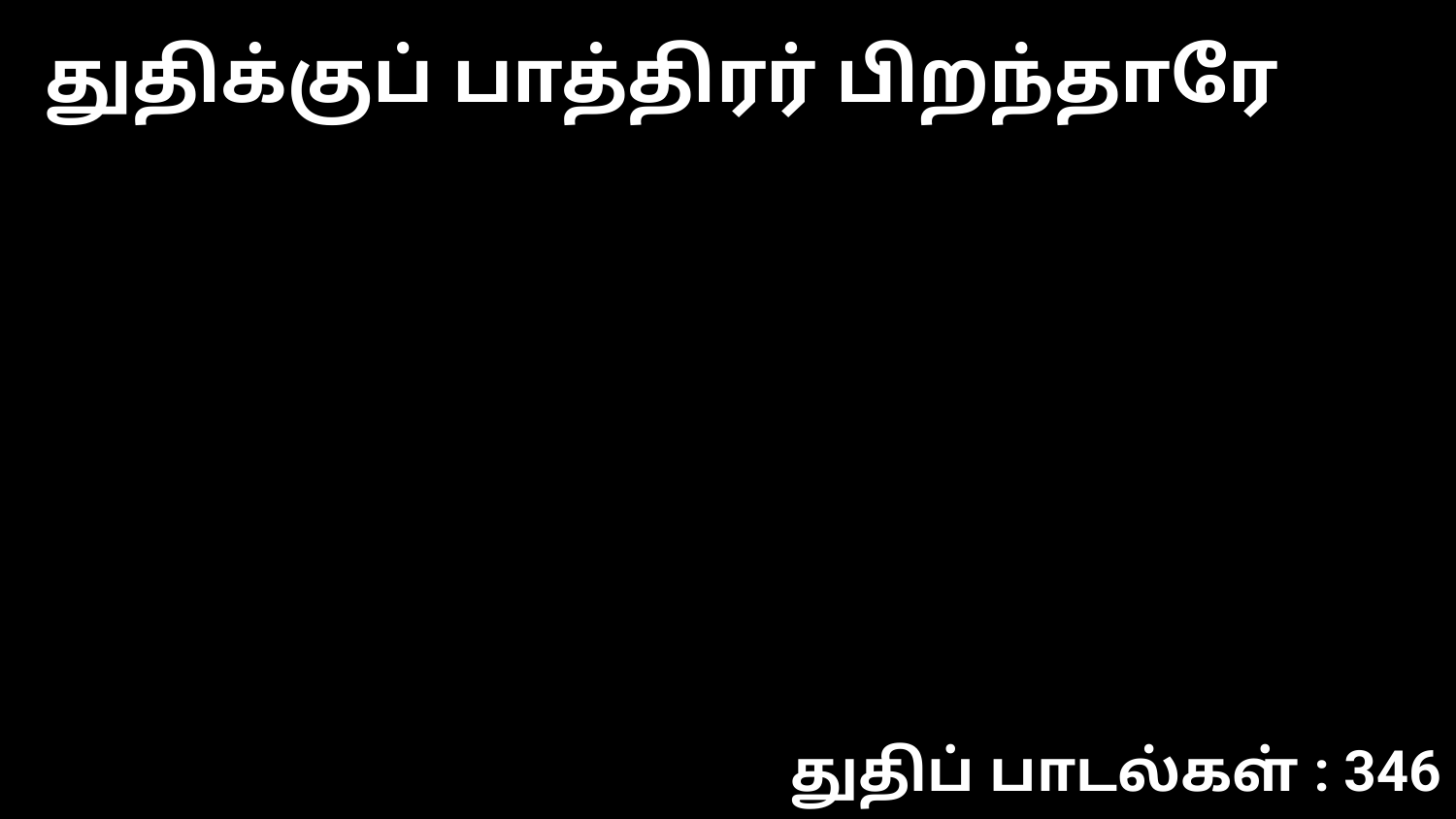

துதிக்குப் பாத்திரர் பிறந்தாரே
துதிப் பாடல்கள் : 346